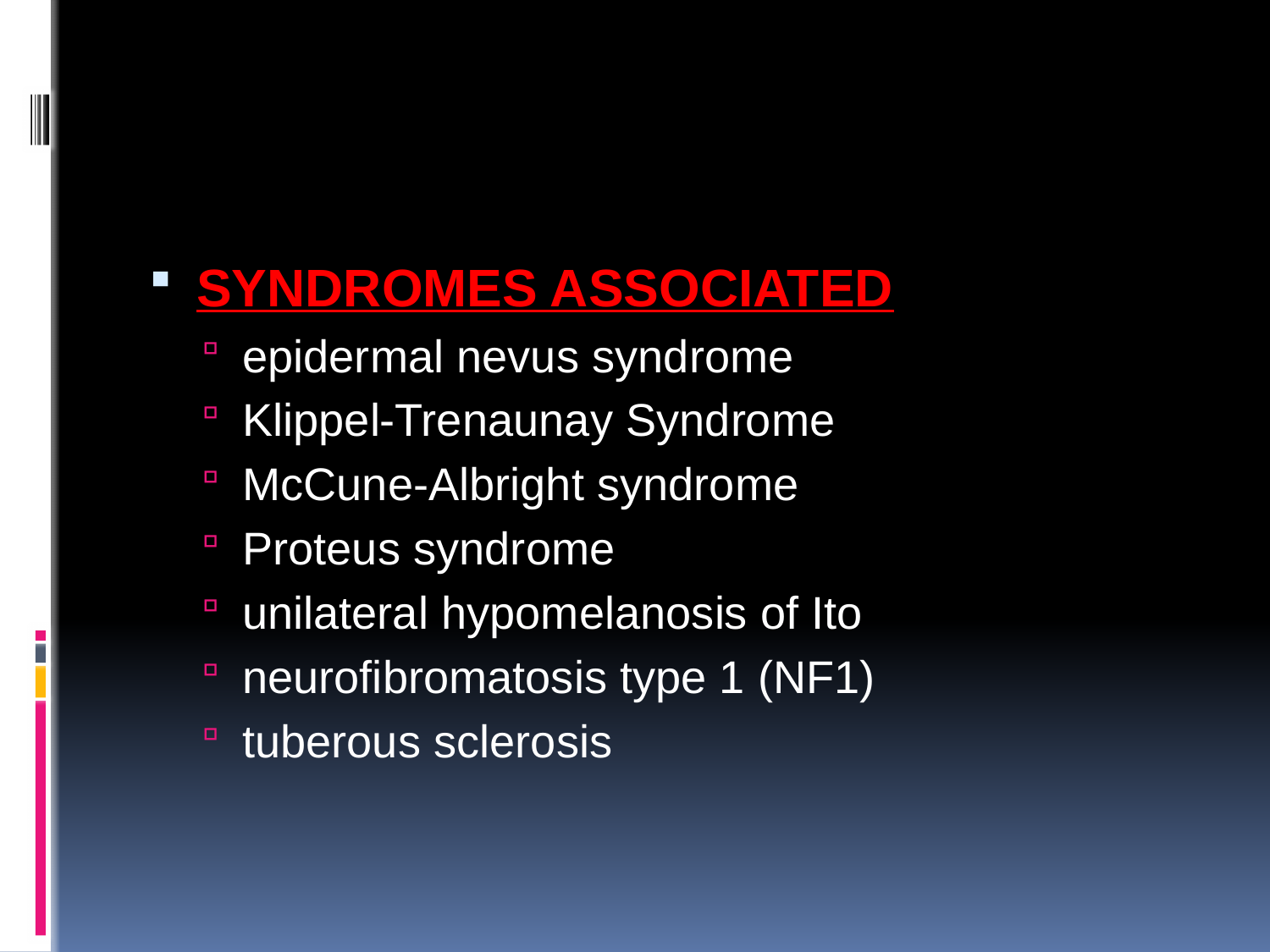

#
SYNDROMES ASSOCIATED
epidermal nevus syndrome
Klippel-Trenaunay Syndrome
McCune-Albright syndrome
Proteus syndrome
unilateral hypomelanosis of Ito
neurofibromatosis type 1 (NF1)
tuberous sclerosis